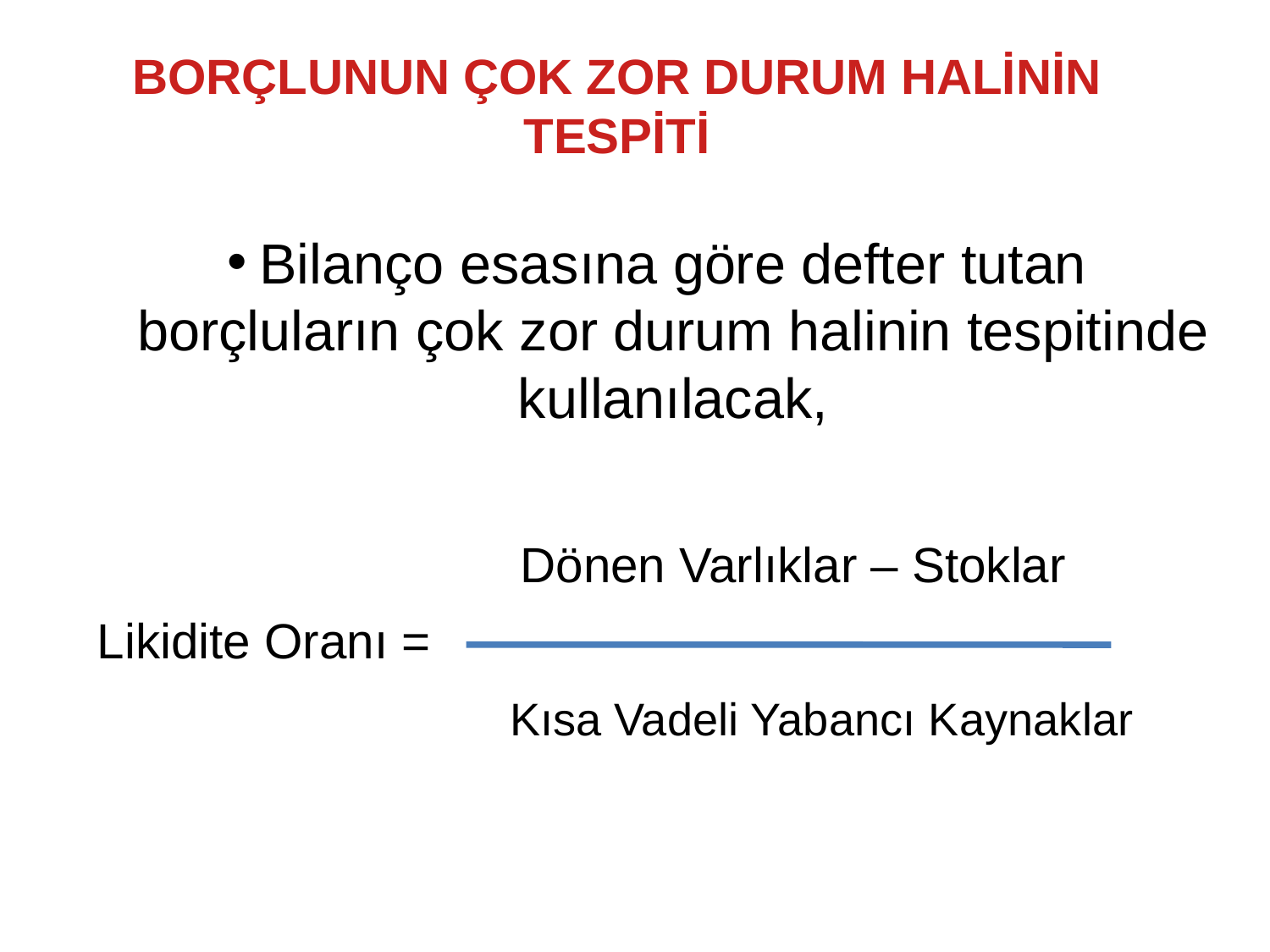

# BORÇLUNUN ÇOK ZOR DURUM HALİNİN TESPİTİ
Bilanço esasına göre defter tutan borçluların çok zor durum halinin tespitinde kullanılacak,

			          Dönen Varlıklar – Stoklar
Likidite Oranı =
				Kısa Vadeli Yabancı Kaynaklar